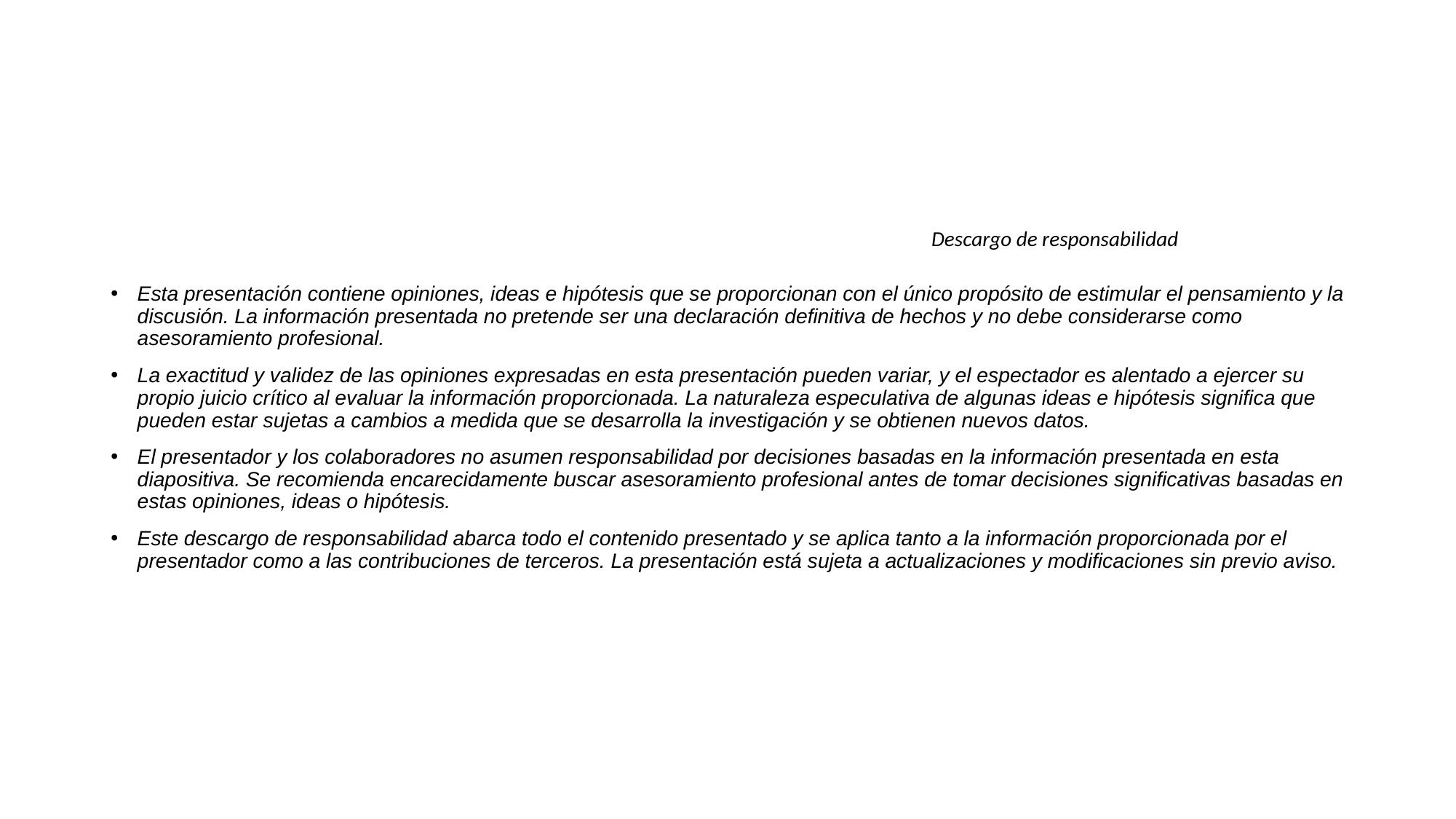

# Descargo de responsabilidad
Esta presentación contiene opiniones, ideas e hipótesis que se proporcionan con el único propósito de estimular el pensamiento y la discusión. La información presentada no pretende ser una declaración definitiva de hechos y no debe considerarse como asesoramiento profesional.
La exactitud y validez de las opiniones expresadas en esta presentación pueden variar, y el espectador es alentado a ejercer su propio juicio crítico al evaluar la información proporcionada. La naturaleza especulativa de algunas ideas e hipótesis significa que pueden estar sujetas a cambios a medida que se desarrolla la investigación y se obtienen nuevos datos.
El presentador y los colaboradores no asumen responsabilidad por decisiones basadas en la información presentada en esta diapositiva. Se recomienda encarecidamente buscar asesoramiento profesional antes de tomar decisiones significativas basadas en estas opiniones, ideas o hipótesis.
Este descargo de responsabilidad abarca todo el contenido presentado y se aplica tanto a la información proporcionada por el presentador como a las contribuciones de terceros. La presentación está sujeta a actualizaciones y modificaciones sin previo aviso.